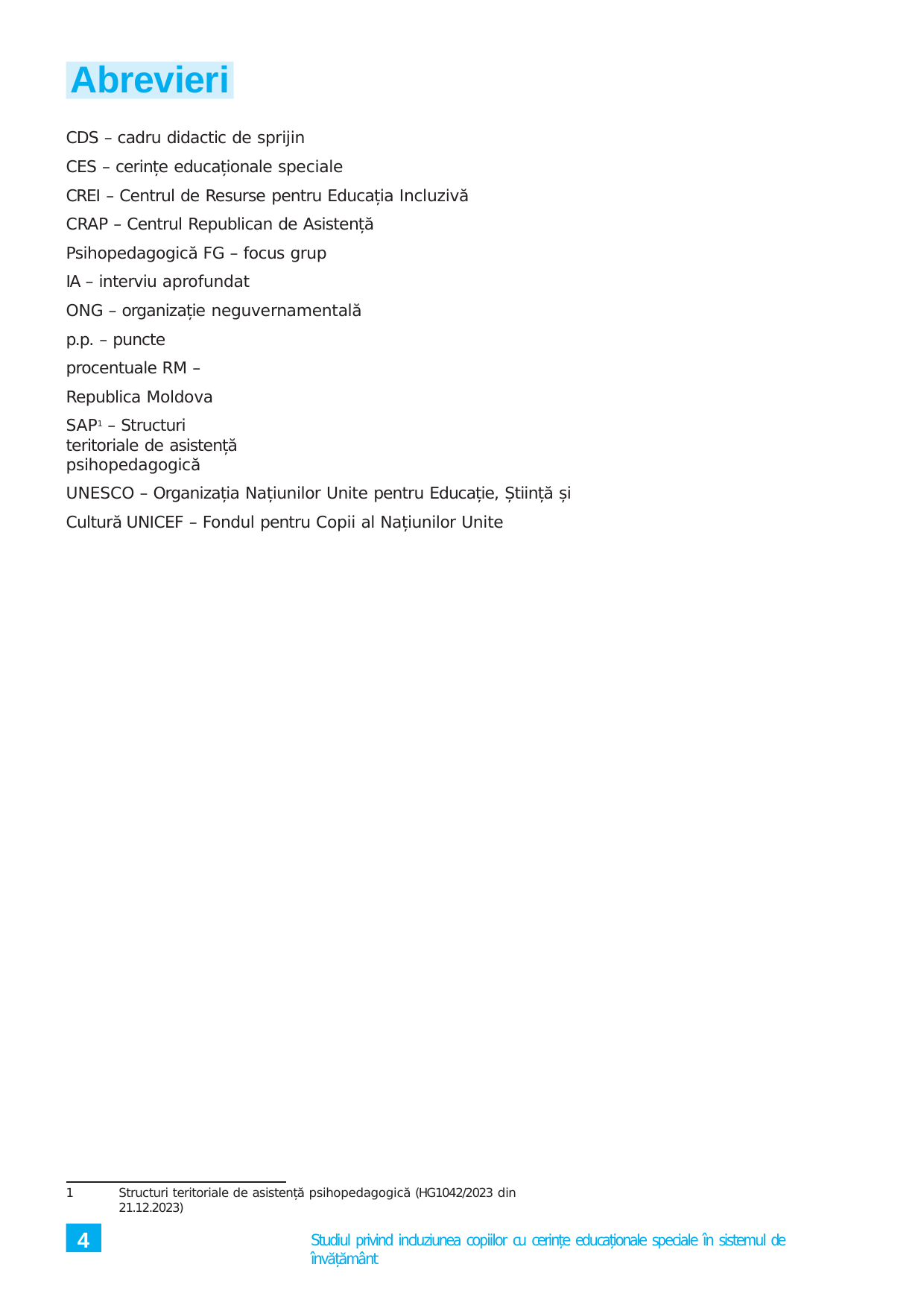

# Abrevieri

CDS – cadru didactic de sprijin
CES – cerințe educaționale speciale
CREI – Centrul de Resurse pentru Educația Incluzivă CRAP – Centrul Republican de Asistență Psihopedagogică FG – focus grup
IA – interviu aprofundat
ONG – organizație neguvernamentală
p.p. – puncte procentuale RM – Republica Moldova
SAP1 – Structuri teritoriale de asistență psihopedagogică
UNESCO – Organizația Națiunilor Unite pentru Educație, Știință și Cultură UNICEF – Fondul pentru Copii al Națiunilor Unite

1
Structuri teritoriale de asistență psihopedagogică (HG1042/2023 din 21.12.2023)
4
Studiul privind incluziunea copiilor cu cerințe educaționale speciale în sistemul de învățământ